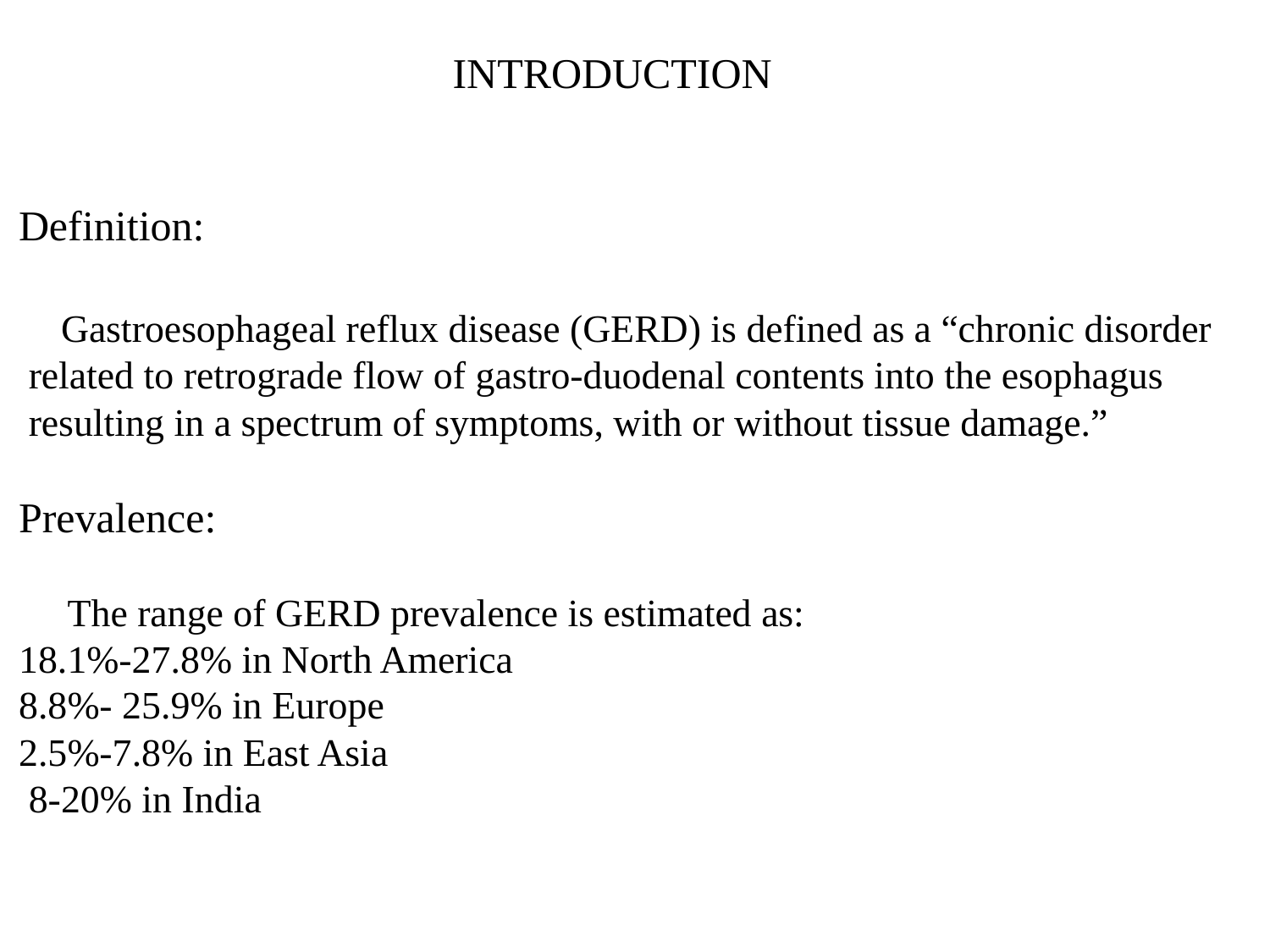

INTRODUCTION

Definition:

    Gastroesophageal reflux disease (GERD) is defined as a “chronic disorder
 related to retrograde flow of gastro-duodenal contents into the esophagus
 resulting in a spectrum of symptoms, with or without tissue damage.”

Prevalence:

     The range of GERD prevalence is estimated as:
18.1%-27.8% in North America
8.8%- 25.9% in Europe
2.5%-7.8% in East Asia
 8-20% in India